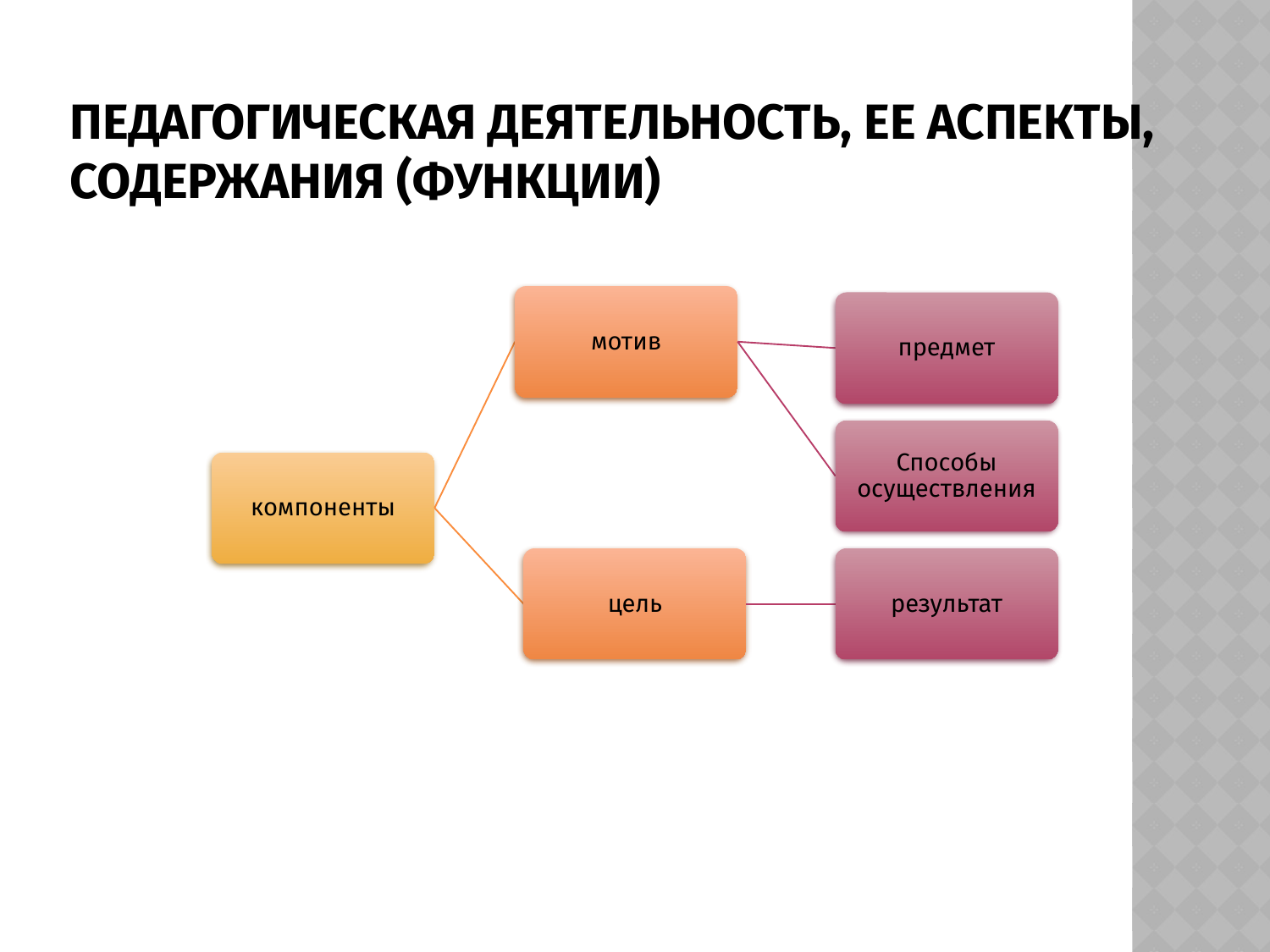

# Педагогическая деятельность, ее аспекты, содержания (функции)
компоненты

мотив

предмет

Способы осуществления

цель

результат